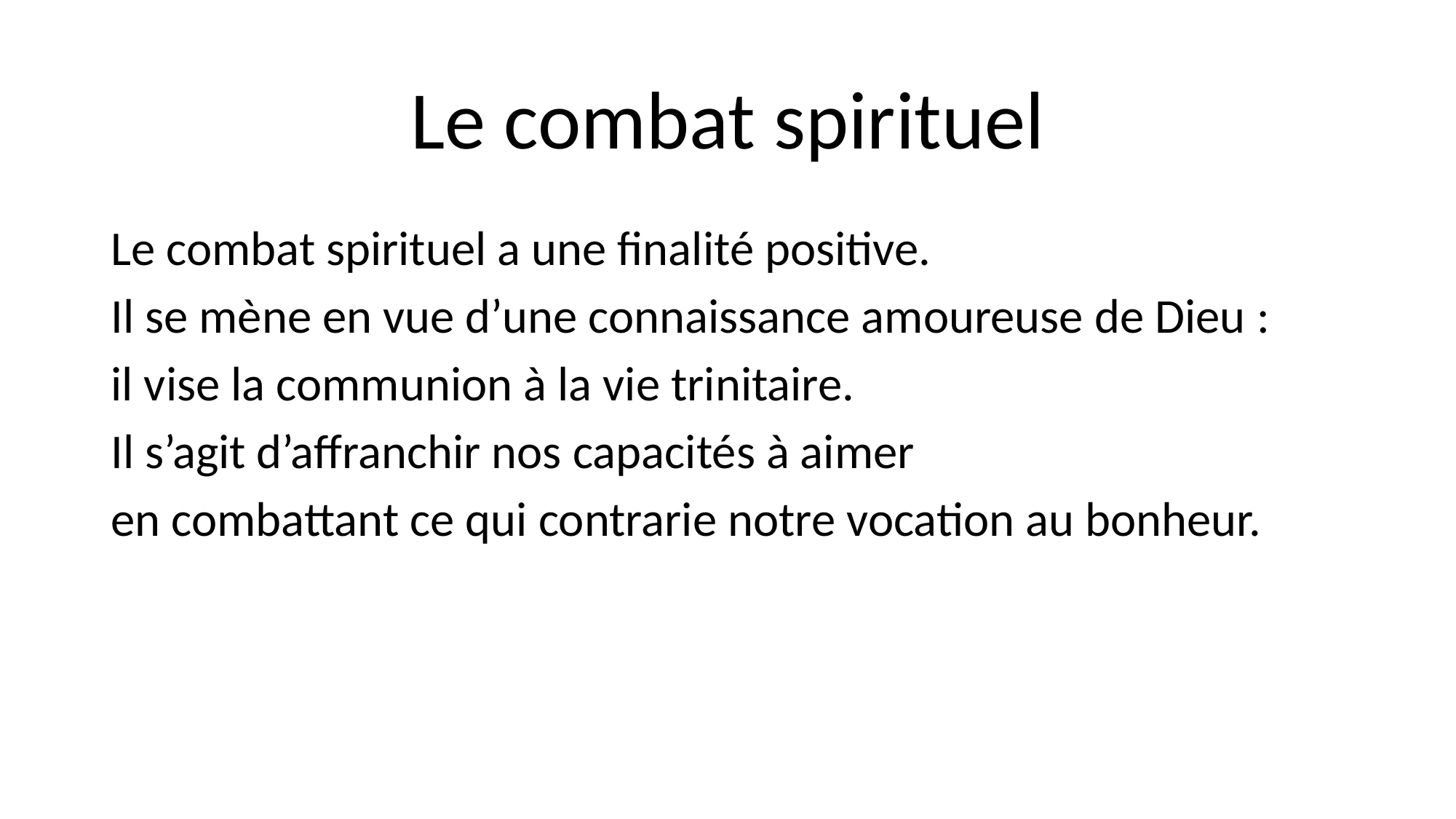

# Le combat spirituel
Le combat spirituel a une finalité positive.
Il se mène en vue d’une connaissance amoureuse de Dieu :
il vise la communion à la vie trinitaire.
Il s’agit d’affranchir nos capacités à aimer
en combattant ce qui contrarie notre vocation au bonheur.